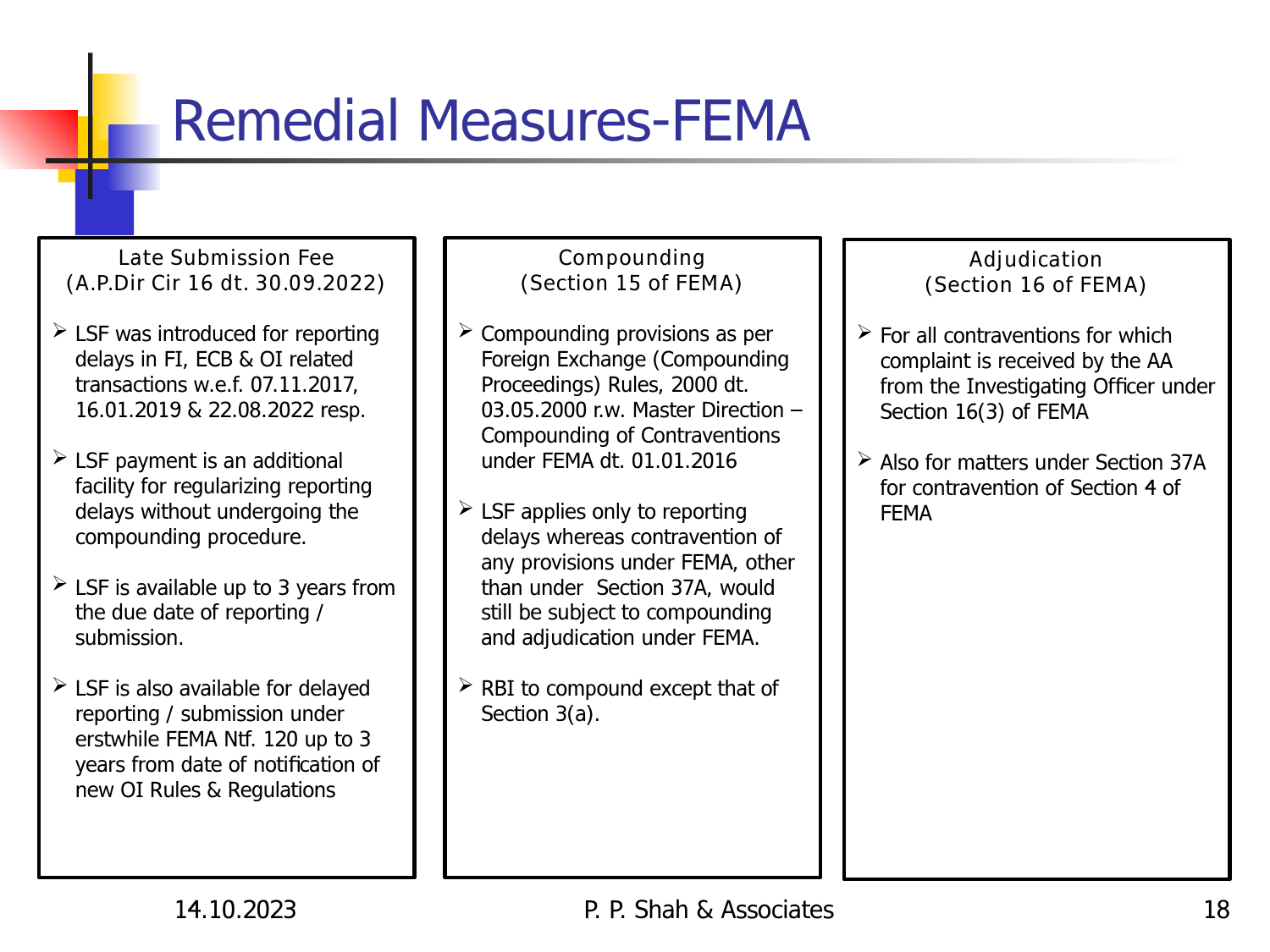

# Remedial Measures-FEMA

Late Submission Fee
(A.P.Dir Cir 16 dt. 30.09.2022)

LSF was introduced for reporting delays in FI, ECB & OI related transactions w.e.f. 07.11.2017, 16.01.2019 & 22.08.2022 resp.

LSF payment is an additional facility for regularizing reporting delays without undergoing the compounding procedure.

LSF is available up to 3 years from the due date of reporting / submission.

LSF is also available for delayed reporting / submission under erstwhile FEMA Ntf. 120 up to 3 years from date of notification of new OI Rules & Regulations
Compounding
(Section 15 of FEMA)

Compounding provisions as per Foreign Exchange (Compounding Proceedings) Rules, 2000 dt. 03.05.2000 r.w. Master Direction – Compounding of Contraventions under FEMA dt. 01.01.2016

LSF applies only to reporting delays whereas contravention of any provisions under FEMA, other than under  Section 37A, would still be subject to compounding and adjudication under FEMA.

RBI to compound except that of Section 3(a).

Adjudication
(Section 16 of FEMA)

For all contraventions for which complaint is received by the AA from the Investigating Officer under Section 16(3) of FEMA

Also for matters under Section 37A for contravention of Section 4 of FEMA

14.10.2023
P. P. Shah & Associates
18